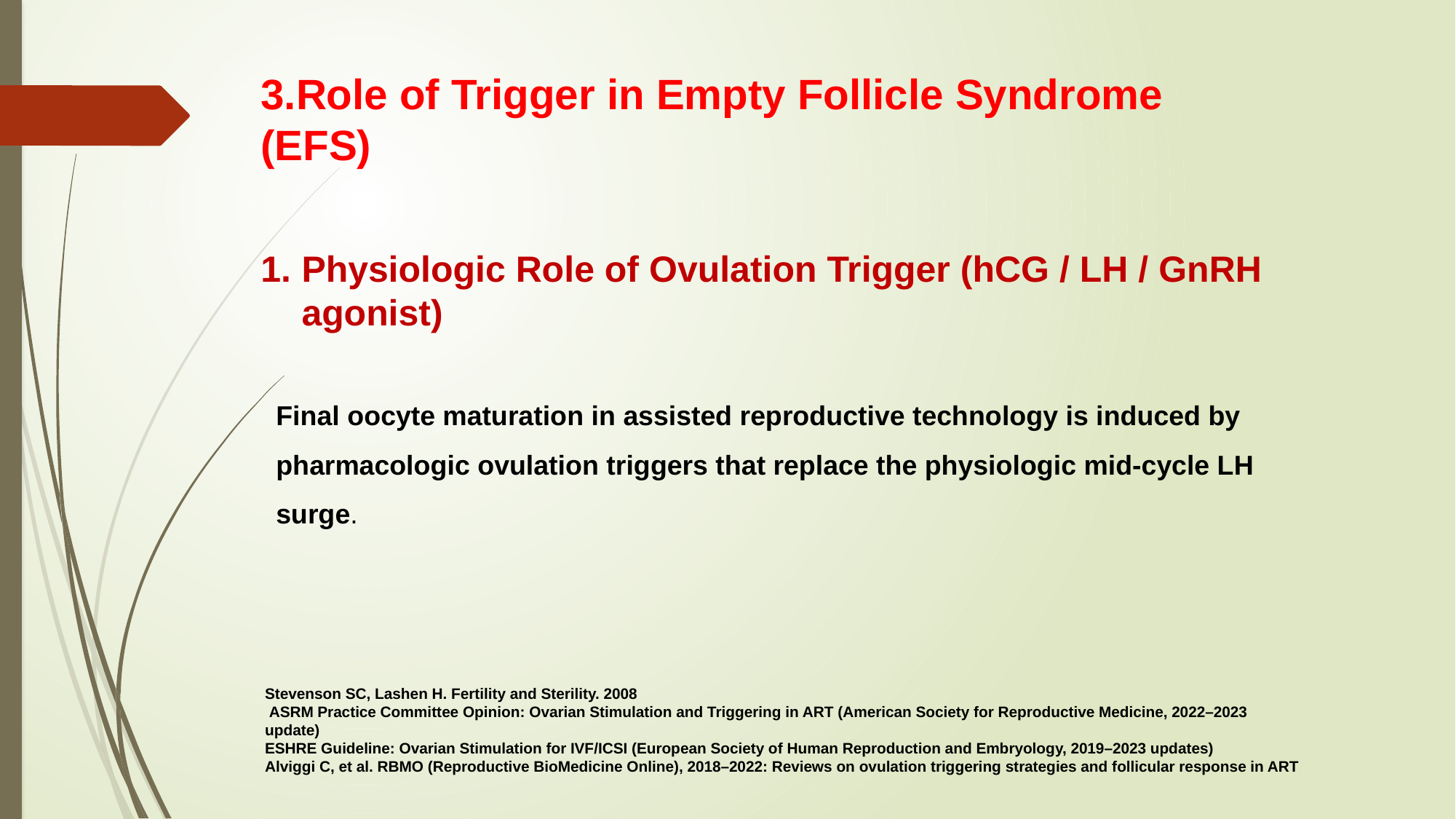

3.Role of Trigger in Empty Follicle Syndrome (EFS)

Physiologic Role of Ovulation Trigger (hCG / LH / GnRH agonist)

  Final oocyte maturation in assisted reproductive technology is induced by
  pharmacologic ovulation triggers that replace the physiologic mid-cycle LH
  surge.

 Stevenson SC, Lashen H. Fertility and Sterility. 2008
  ASRM Practice Committee Opinion: Ovarian Stimulation and Triggering in ART (American Society for Reproductive Medicine, 2022–2023
 update)
 ESHRE Guideline: Ovarian Stimulation for IVF/ICSI (European Society of Human Reproduction and Embryology, 2019–2023 updates)
 Alviggi C, et al. RBMO (Reproductive BioMedicine Online), 2018–2022: Reviews on ovulation triggering strategies and follicular response in ART